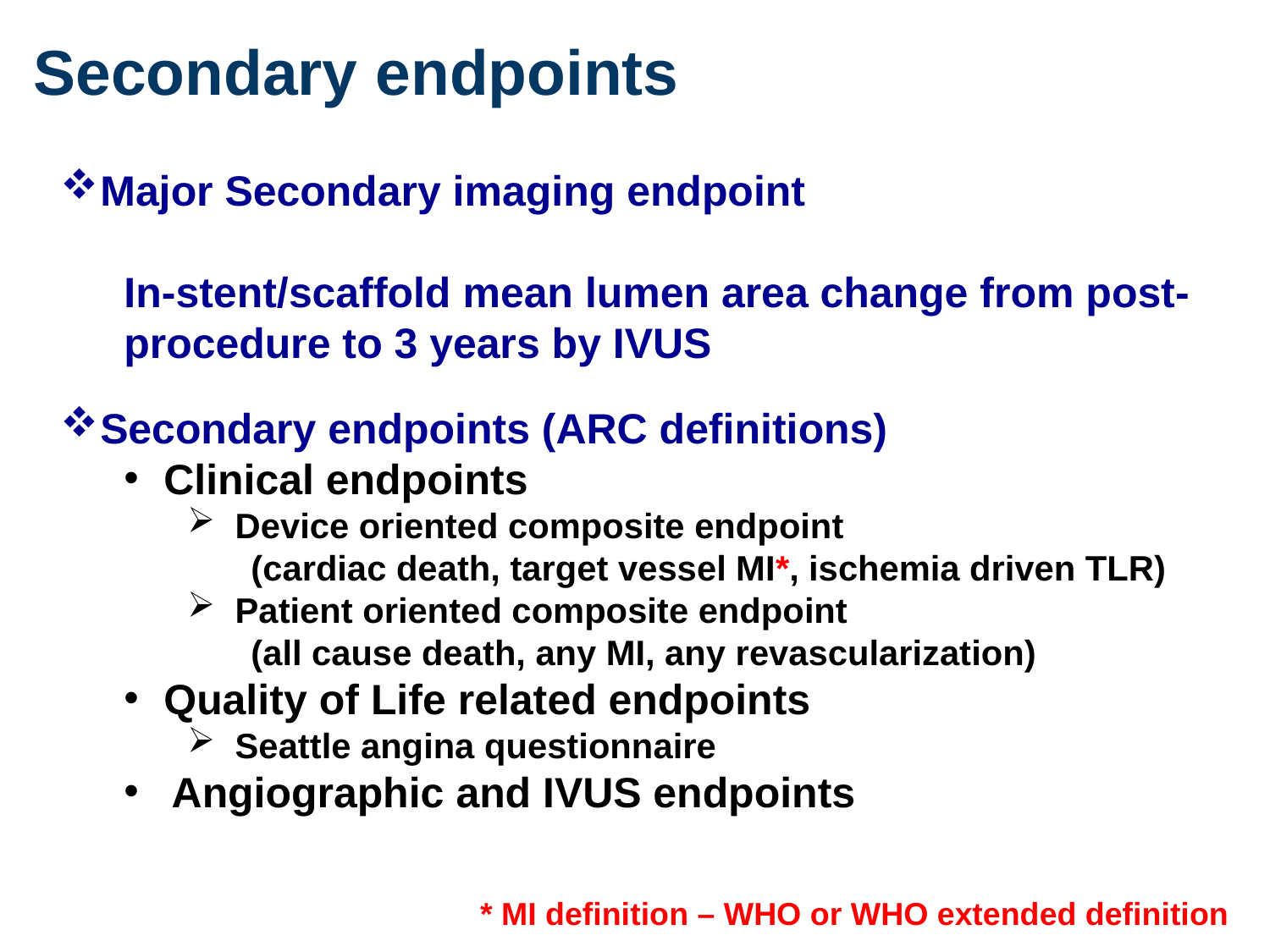

# Secondary endpoints
Major Secondary imaging endpoint

In-stent/scaffold mean lumen area change from post- procedure to 3 years by IVUS
Secondary endpoints (ARC definitions)
Clinical endpoints
Device oriented composite endpoint
(cardiac death, target vessel MI*, ischemia driven TLR)
Patient oriented composite endpoint
(all cause death, any MI, any revascularization)
Quality of Life related endpoints
Seattle angina questionnaire
Angiographic and IVUS endpoints

* MI definition – WHO or WHO extended definition